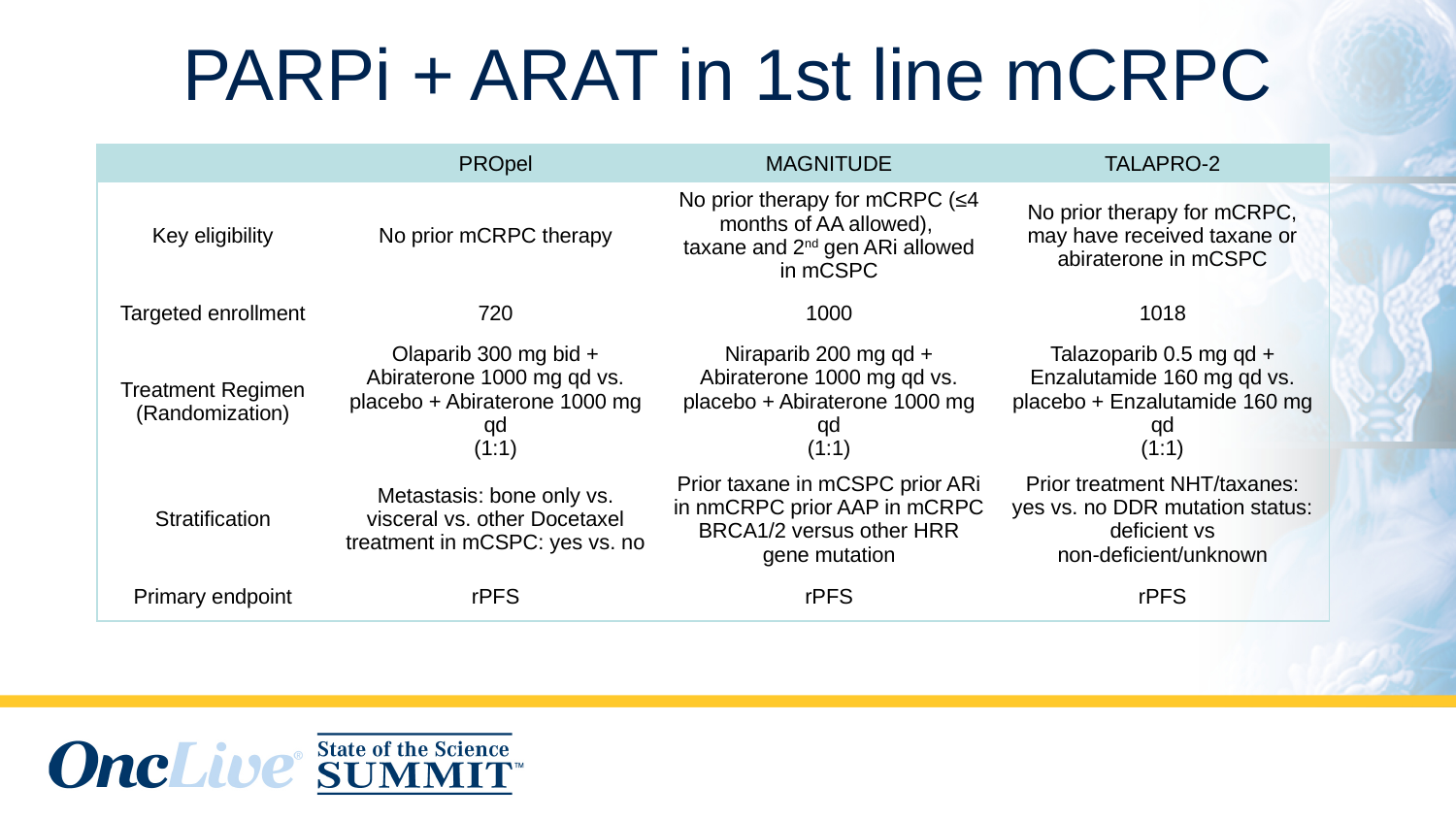

# PARPi + ARAT in 1st line mCRPC

|  | PROpel | MAGNITUDE | TALAPRO-2 |
| --- | --- | --- | --- |
| Key eligibility | No prior mCRPC therapy | No prior therapy for mCRPC (≤4 months of AA allowed), taxane and 2nd gen ARi allowed in mCSPC | No prior therapy for mCRPC, may have received taxane or abiraterone in mCSPC |
| Targeted enrollment | 720 | 1000 | 1018 |
| Treatment Regimen (Randomization) | Olaparib 300 mg bid + Abiraterone 1000 mg qd vs. placebo + Abiraterone 1000 mg qd (1:1) | Niraparib 200 mg qd + Abiraterone 1000 mg qd vs. placebo + Abiraterone 1000 mg qd (1:1) | Talazoparib 0.5 mg qd + Enzalutamide 160 mg qd vs. placebo + Enzalutamide 160 mg qd (1:1) |
| Stratification | Metastasis: bone only vs. visceral vs. other Docetaxel treatment in mCSPC: yes vs. no | Prior taxane in mCSPC prior ARi in nmCRPC prior AAP in mCRPC BRCA1/2 versus other HRR gene mutation | Prior treatment NHT/taxanes: yes vs. no DDR mutation status: deficient vs non-deficient/unknown |
| Primary endpoint | rPFS | rPFS | rPFS |